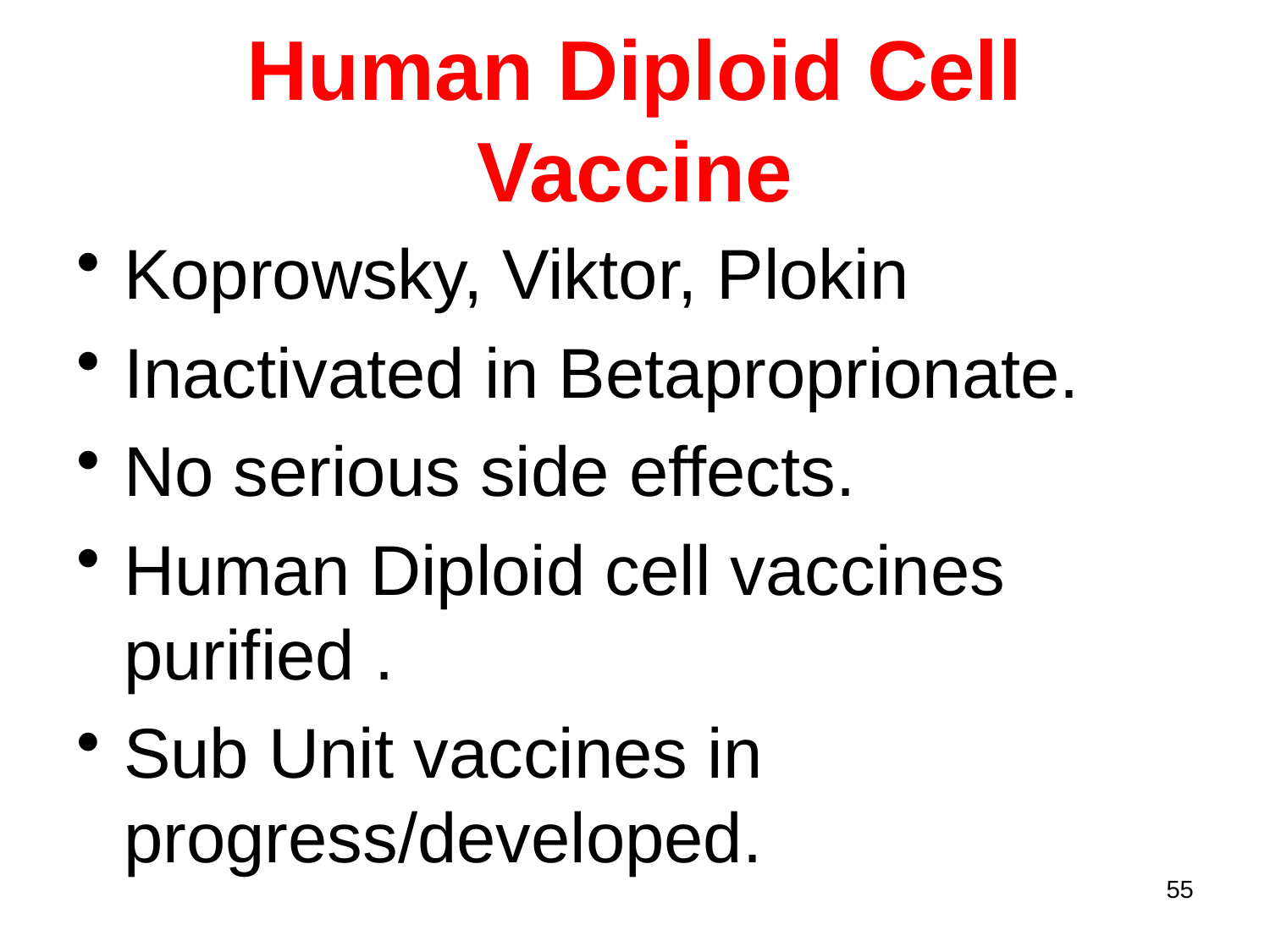

# Human Diploid Cell Vaccine
Koprowsky, Viktor, Plokin
Inactivated in Betaproprionate.
No serious side effects.
Human Diploid cell vaccines purified .
Sub Unit vaccines in progress/developed.

55